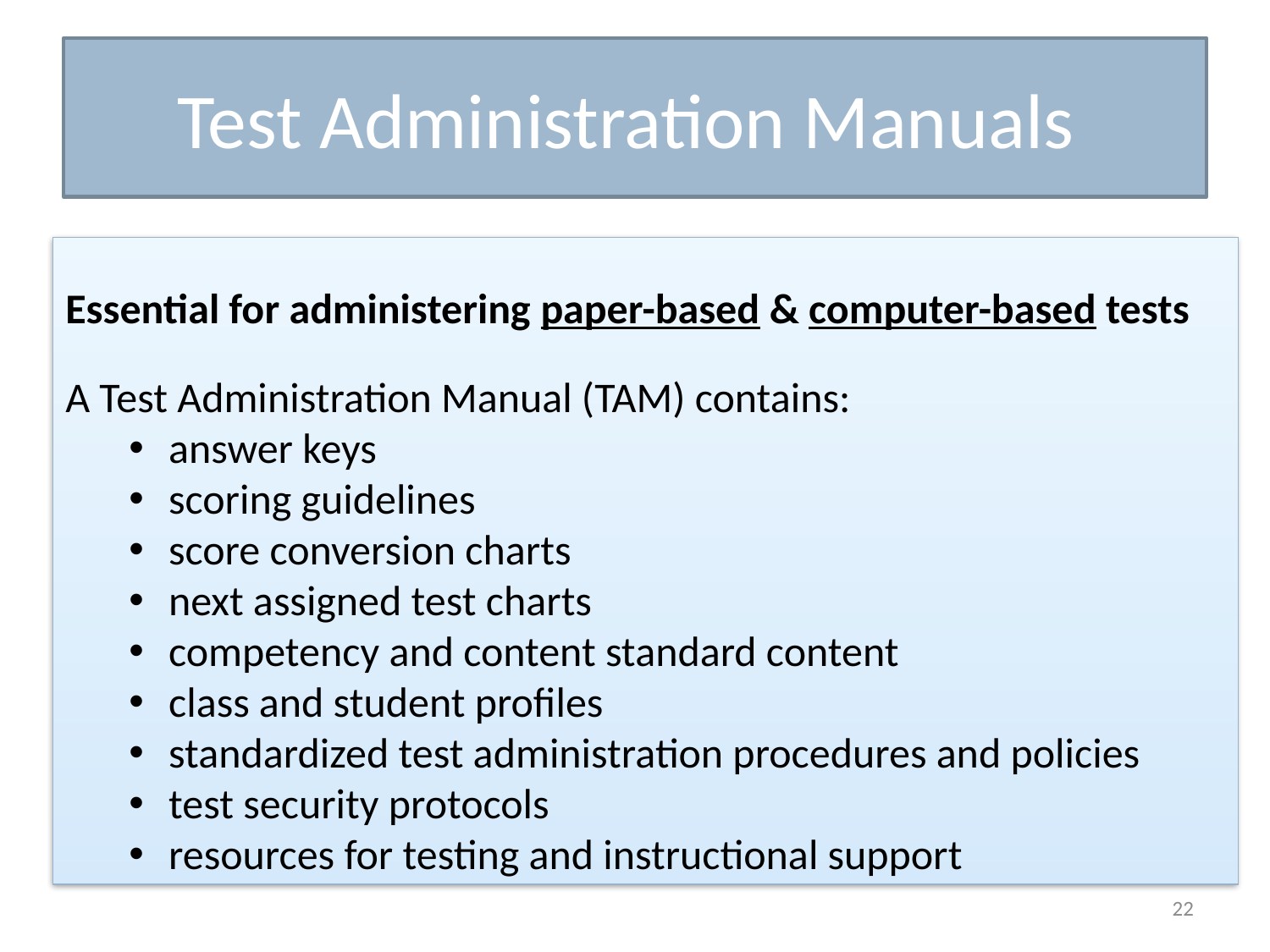

# Test Administration Manuals

Essential for administering paper-based & computer-based tests

A Test Administration Manual (TAM) contains:
answer keys
scoring guidelines
score conversion charts
next assigned test charts
competency and content standard content
class and student profiles
standardized test administration procedures and policies
test security protocols
resources for testing and instructional support
22